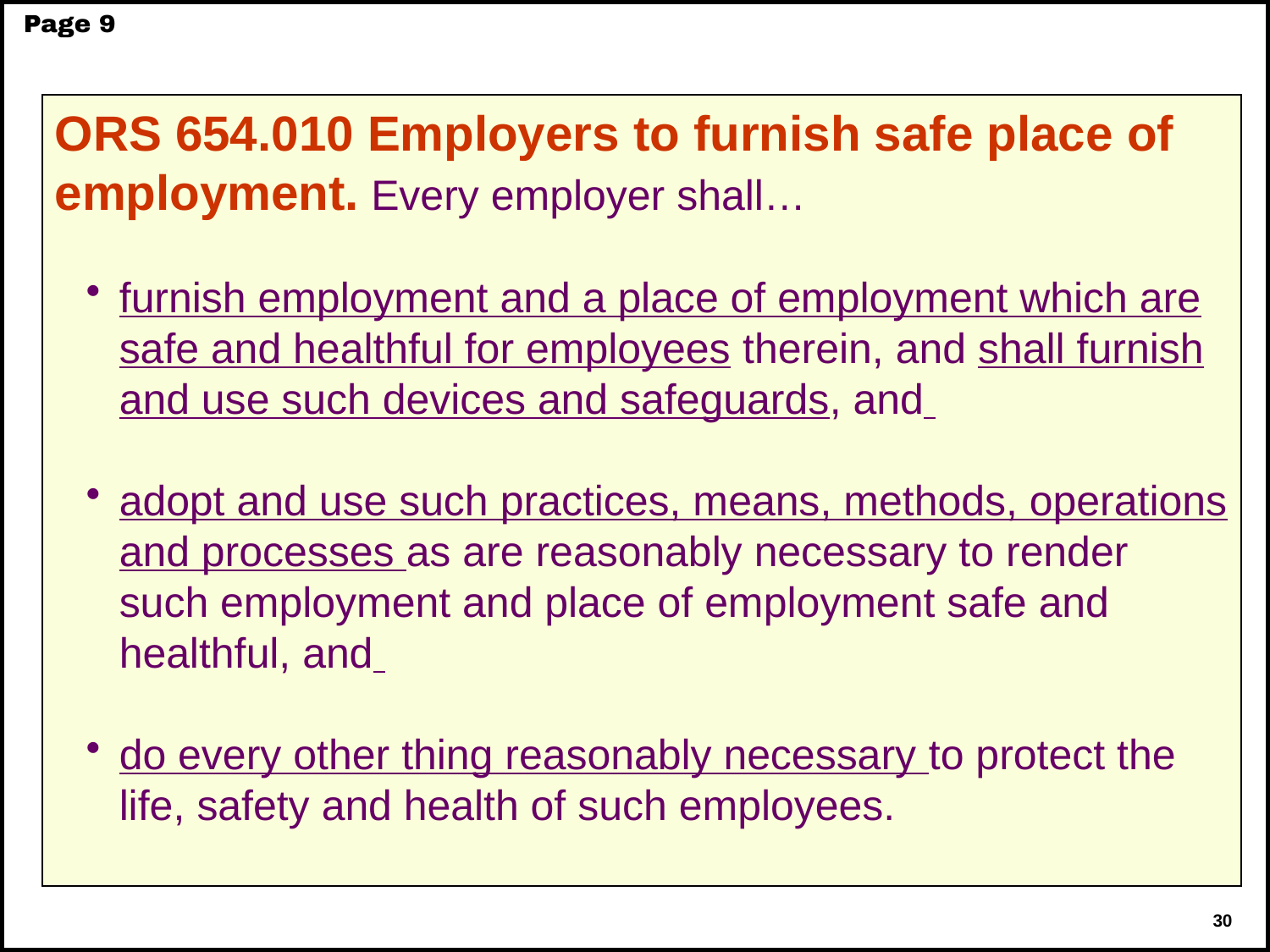

Page 9
ORS 654.010 Employers to furnish safe place of employment. Every employer shall…

furnish employment and a place of employment which are safe and healthful for employees therein, and shall furnish and use such devices and safeguards, and

adopt and use such practices, means, methods, operations and processes as are reasonably necessary to render such employment and place of employment safe and healthful, and

do every other thing reasonably necessary to protect the life, safety and health of such employees.